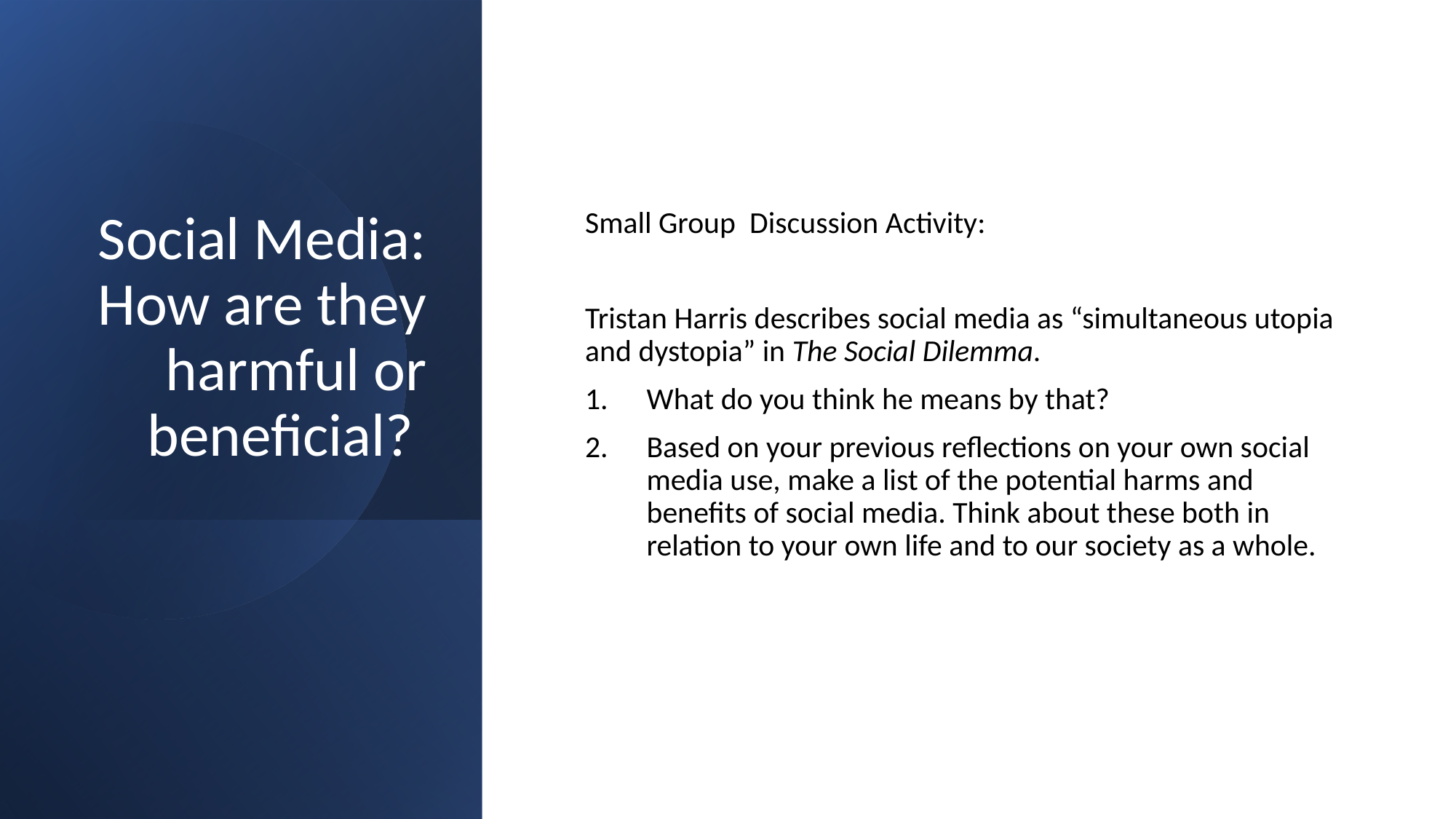

# Social Media: How are they harmful or beneficial?
Small Group  Discussion Activity:

Tristan Harris describes social media as “simultaneous utopia and dystopia” in The Social Dilemma.
What do you think he means by that?
Based on your previous reflections on your own social media use, make a list of the potential harms and benefits of social media. Think about these both in relation to your own life and to our society as a whole.